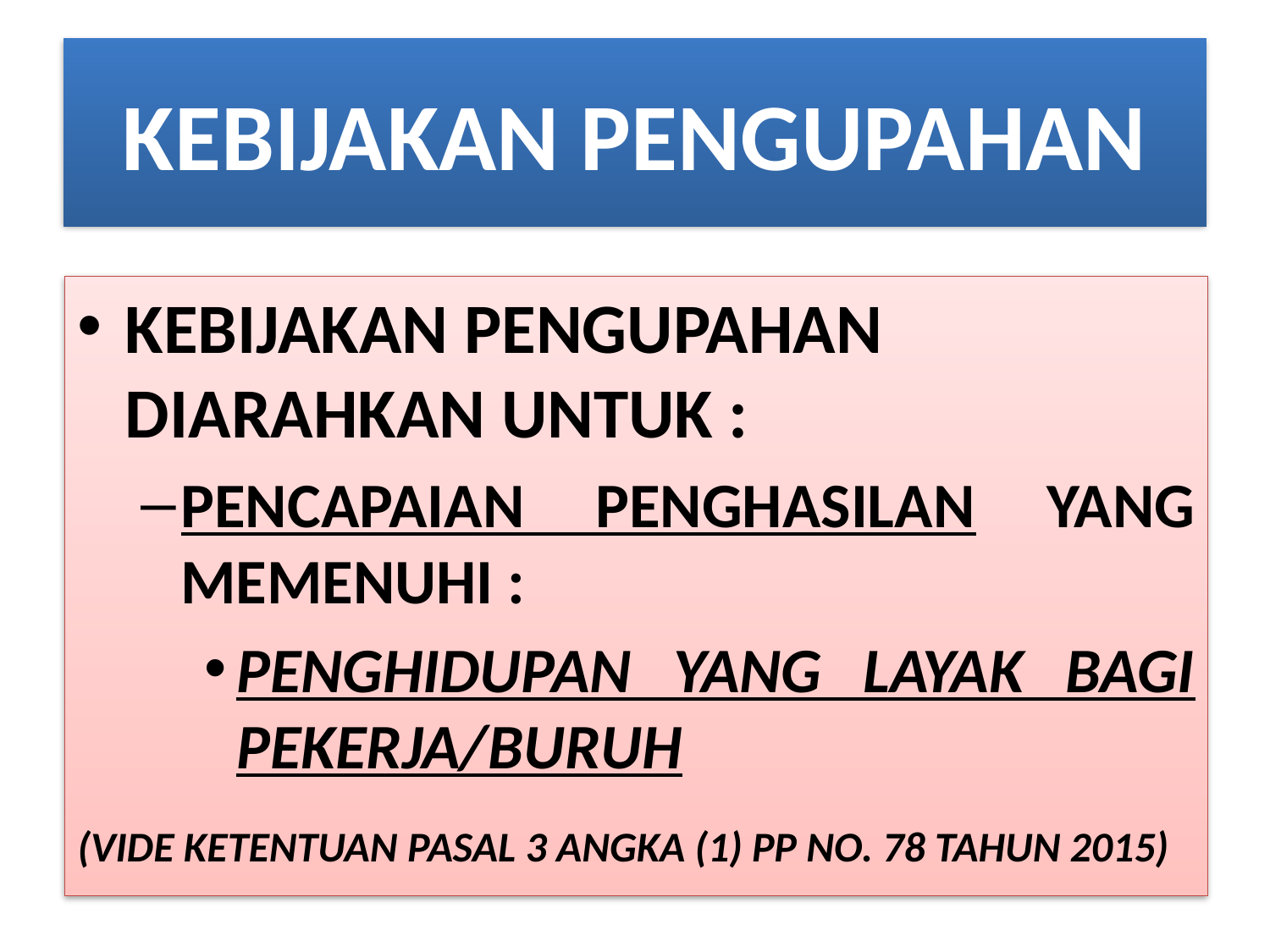

# KEBIJAKAN PENGUPAHAN
KEBIJAKAN PENGUPAHAN DIARAHKAN UNTUK :
PENCAPAIAN PENGHASILAN YANG MEMENUHI :
PENGHIDUPAN YANG LAYAK BAGI PEKERJA/BURUH

(VIDE KETENTUAN PASAL 3 ANGKA (1) PP NO. 78 TAHUN 2015)